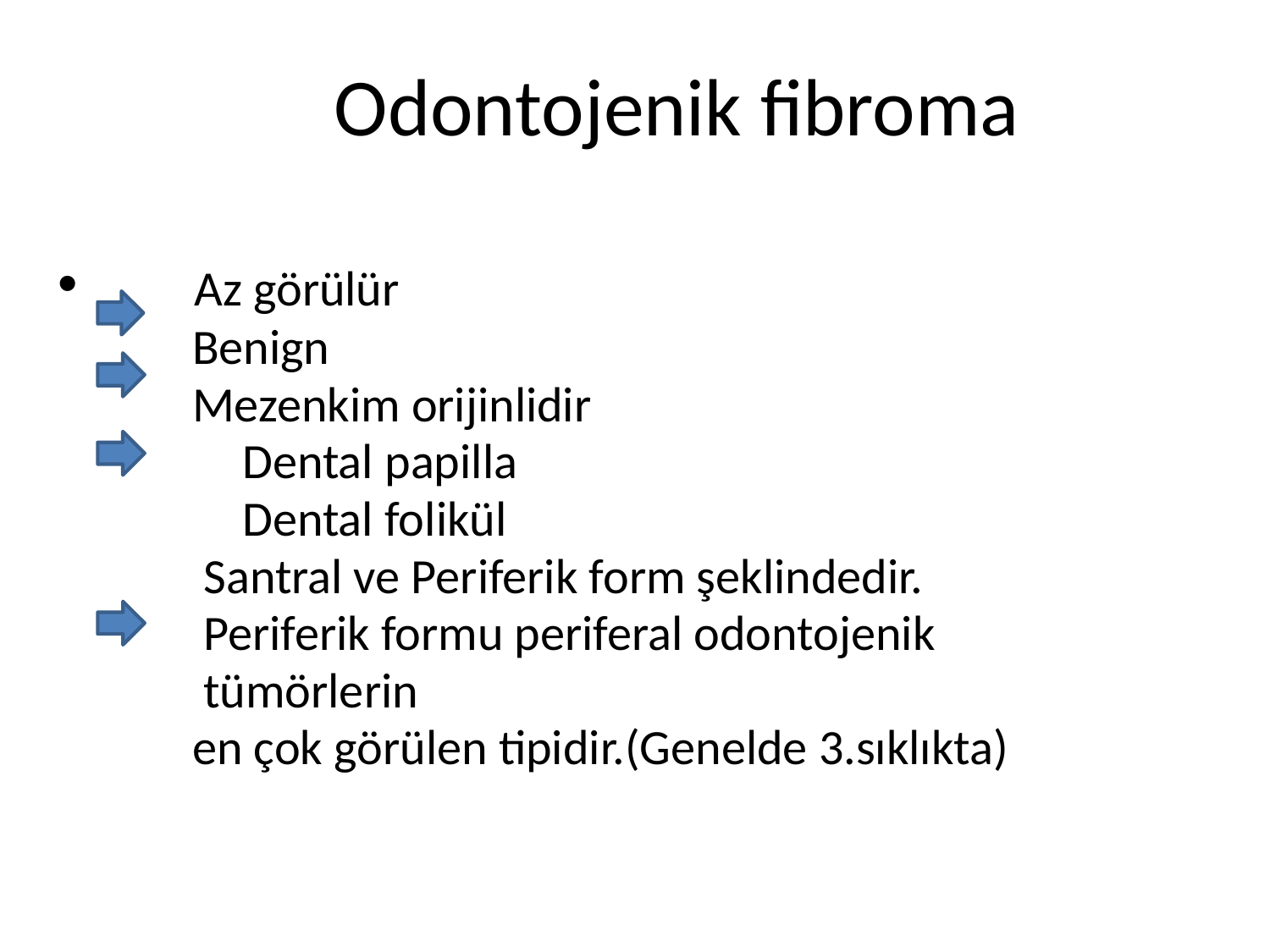

# Odontojenik fibroma
       Az görülür
            Benign
            Mezenkim orijinlidir
              Dental papilla
              Dental folikül
             Santral ve Periferik form şeklindedir.
             Periferik formu periferal odontojenik
             tümörlerin
            en çok görülen tipidir.(Genelde 3.sıklıkta)